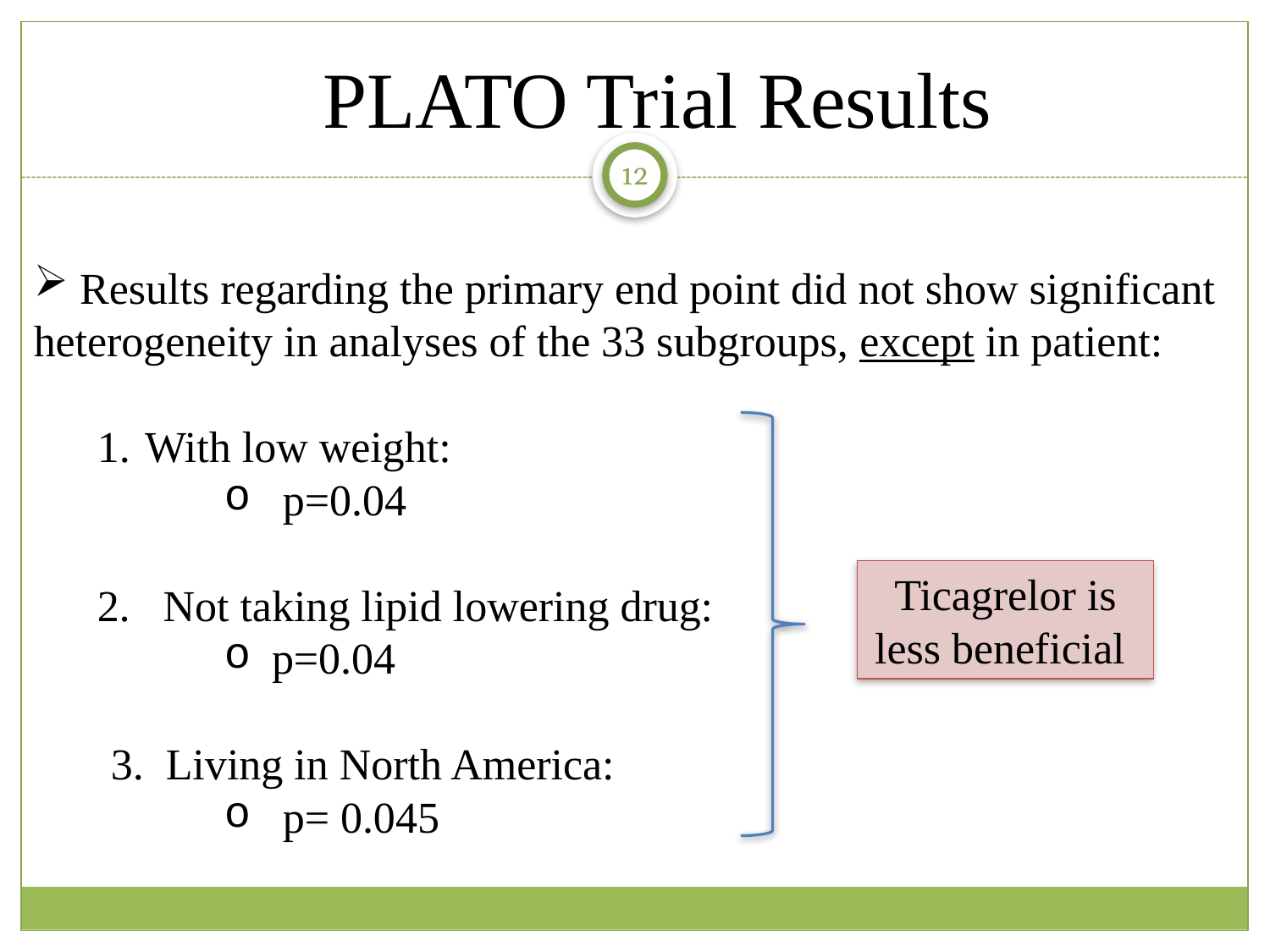

PLATO Trial Results
12
 Results regarding the primary end point did not show significant heterogeneity in analyses of the 33 subgroups, except in patient:

With low weight:
 p=0.04

2.   Not taking lipid lowering drug:
p=0.04

       3.  Living in North America:
 p= 0.045

Ticagrelor is less beneficial